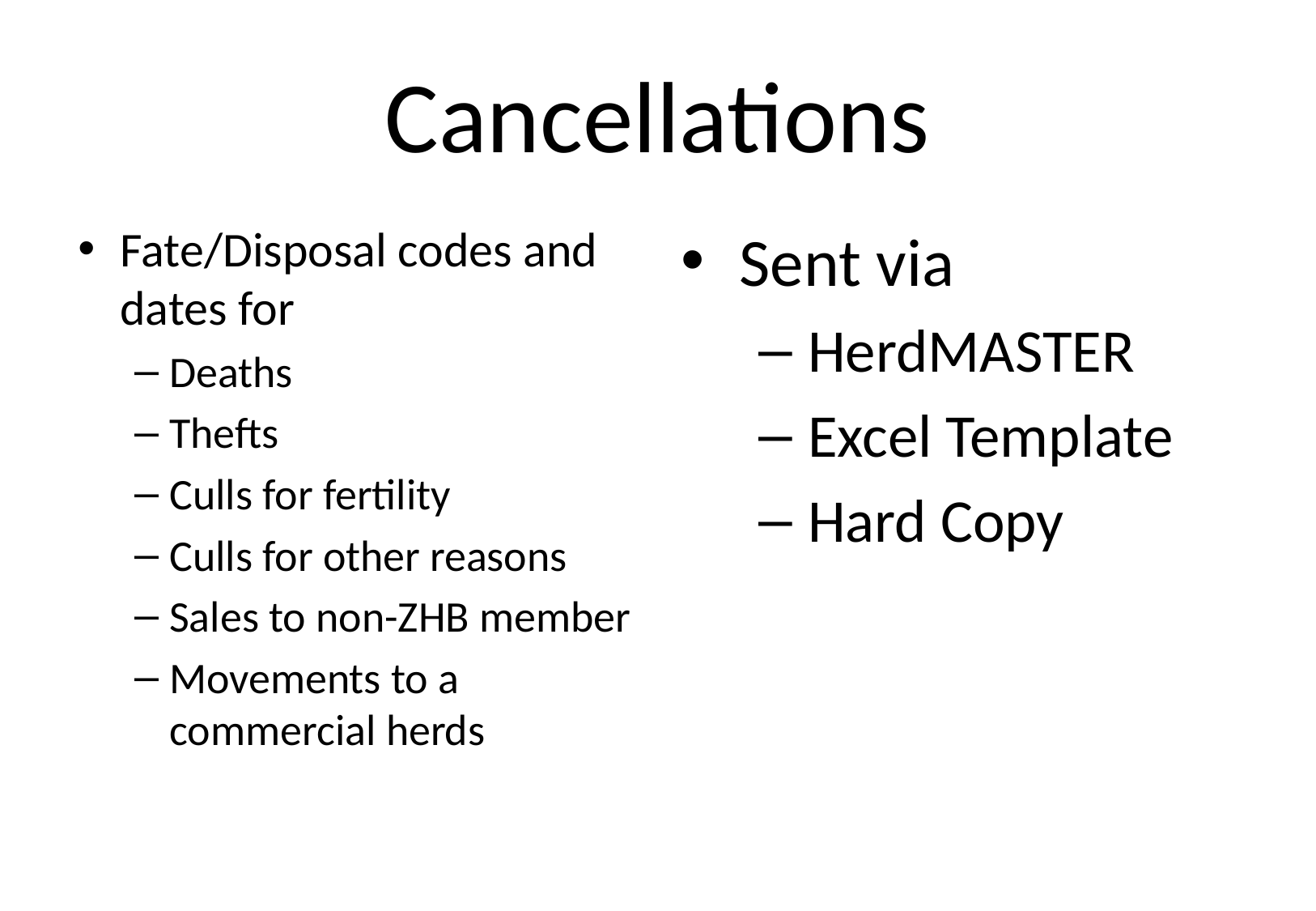

# Cancellations
Fate/Disposal codes and dates for
Deaths
Thefts
Culls for fertility
Culls for other reasons
Sales to non-ZHB member
Movements to a commercial herds

Sent via
HerdMASTER
Excel Template
Hard Copy